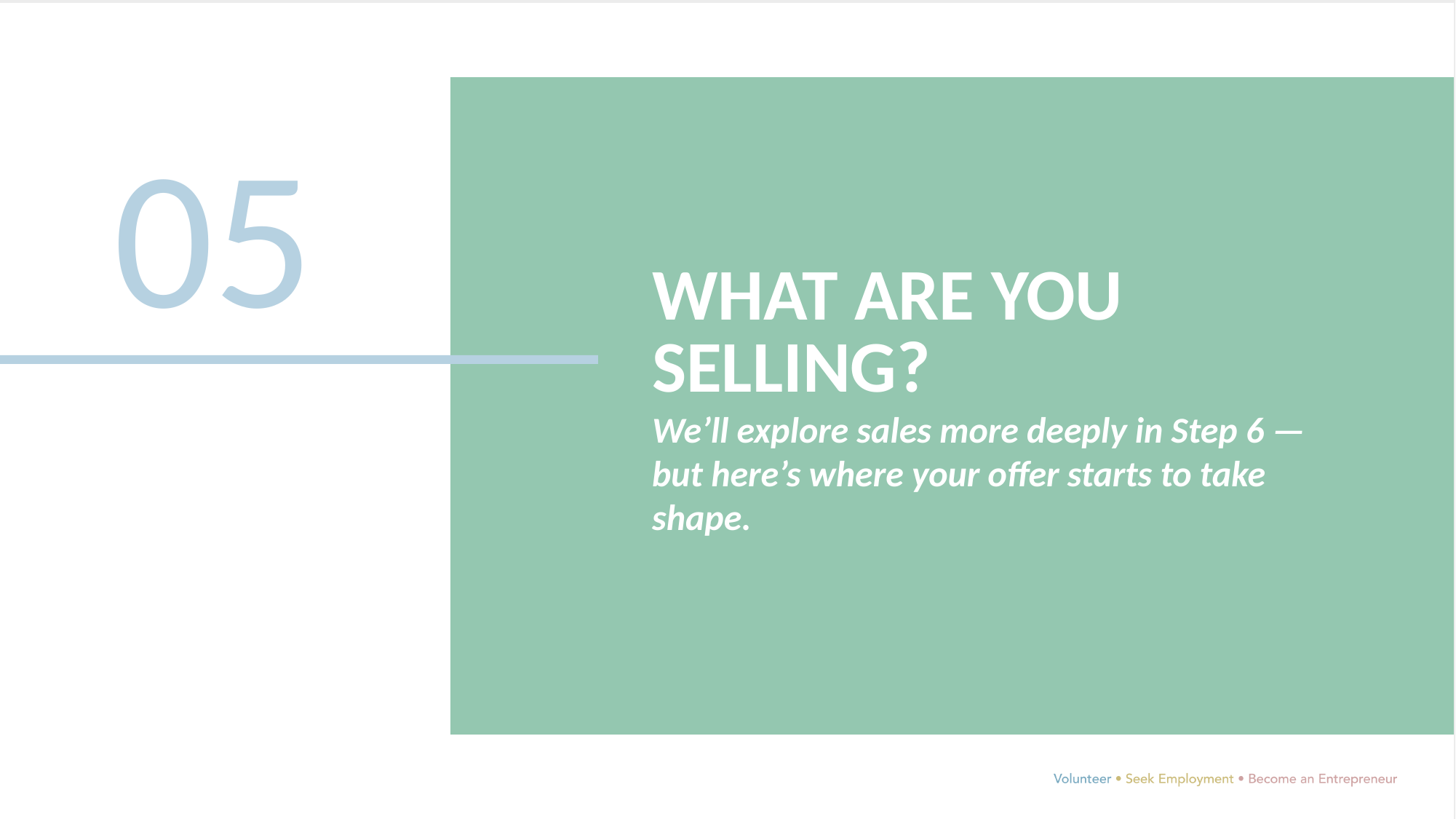

05
WHAT ARE YOU SELLING?
We’ll explore sales more deeply in Step 6 — but here’s where your offer starts to take shape.